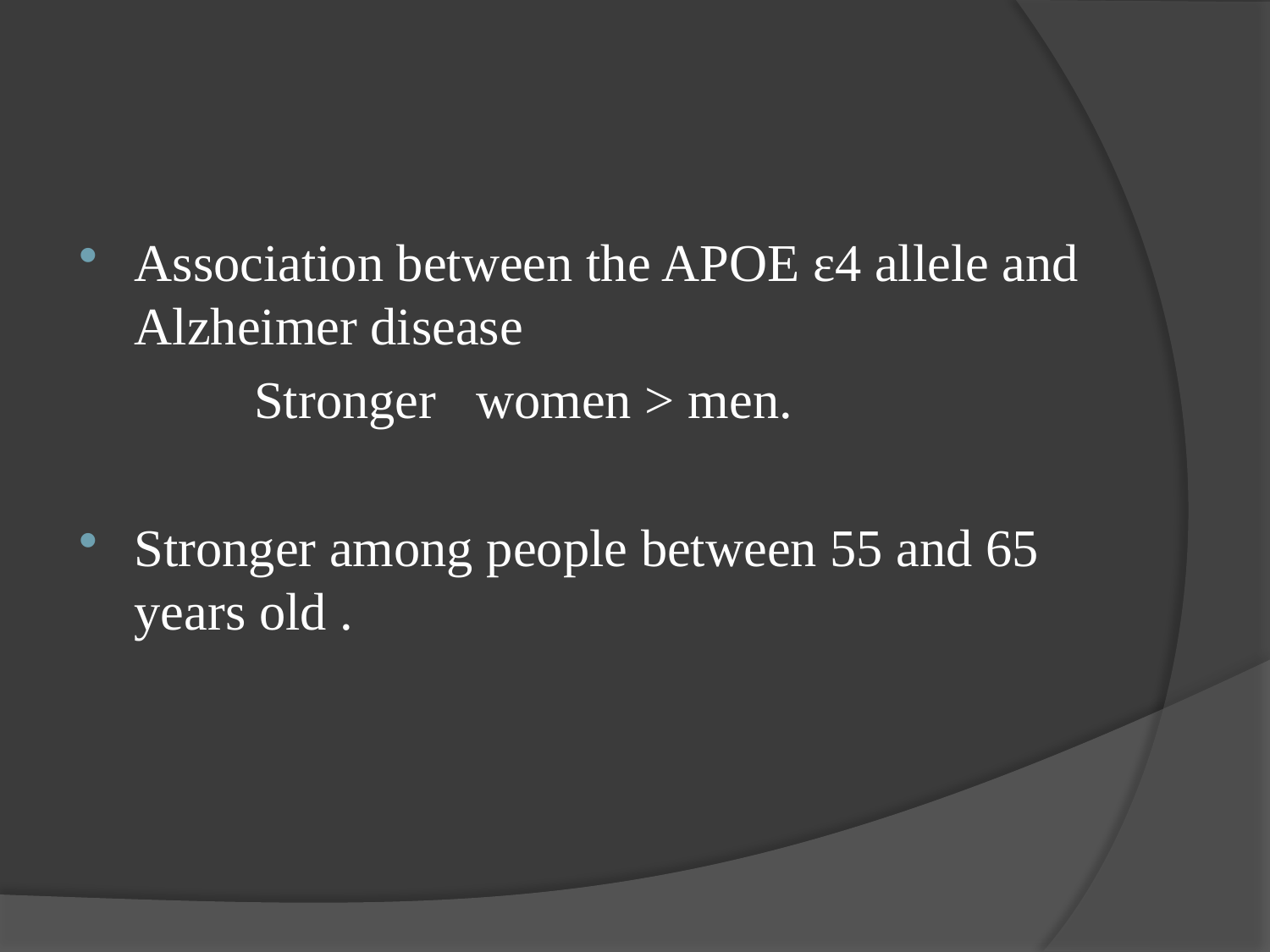

#
Association between the APOE ε4 allele and Alzheimer disease
             Stronger   women > men.

Stronger among people between 55 and 65 years old .